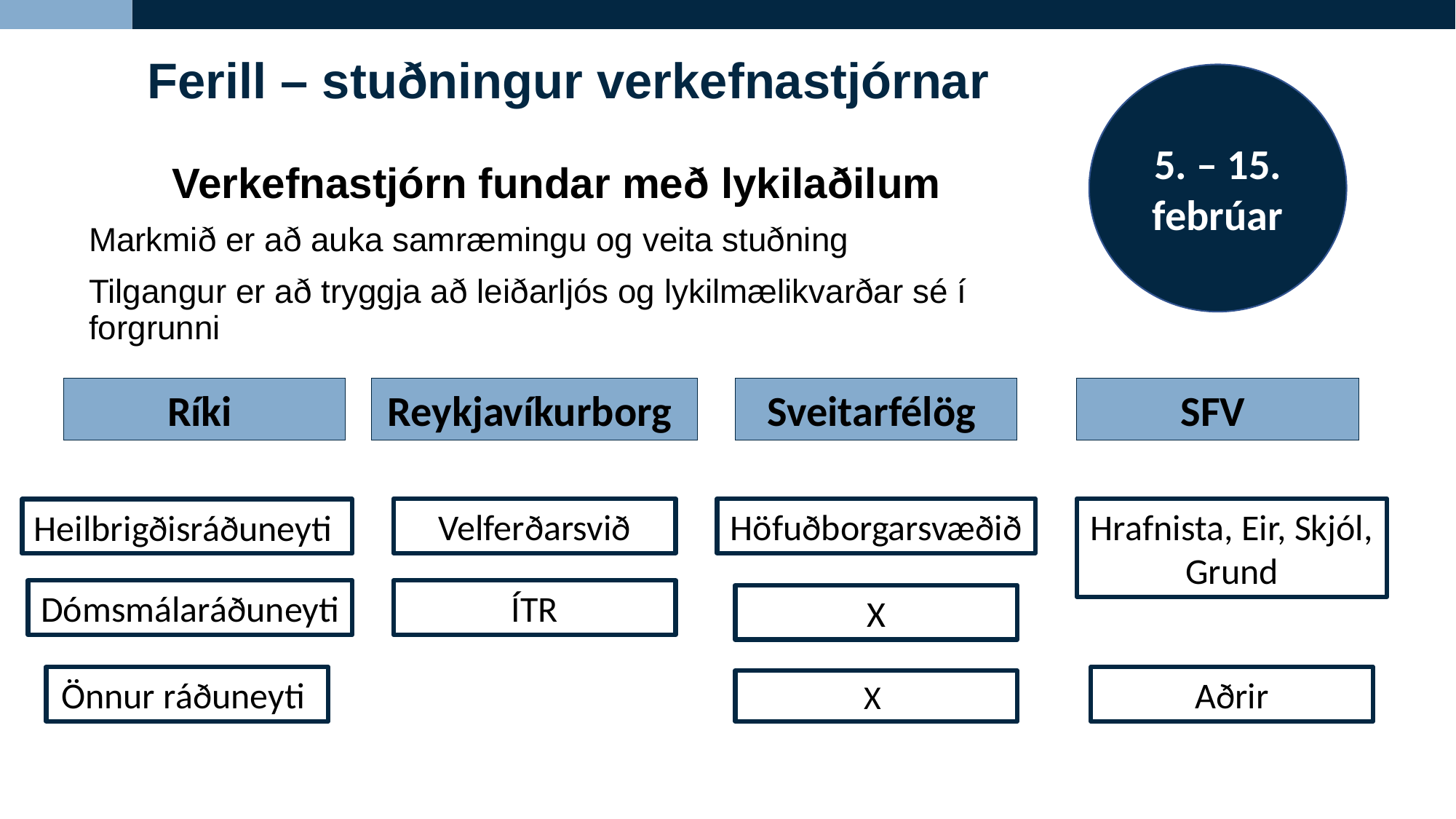

Ferill – stuðningur verkefnastjórnar
5. – 15. febrúar
Verkefnastjórn fundar með lykilaðilum
Markmið er að auka samræmingu og veita stuðning
Tilgangur er að tryggja að leiðarljós og lykilmælikvarðar sé í forgrunni
Ríki
Reykjavíkurborg
Sveitarfélög
SFV
Velferðarsvið
Höfuðborgarsvæðið
Hrafnista, Eir, Skjól, Grund
Heilbrigðisráðuneyti
ÍTR
Dómsmálaráðuneyti
X
Aðrir
Önnur ráðuneyti
X